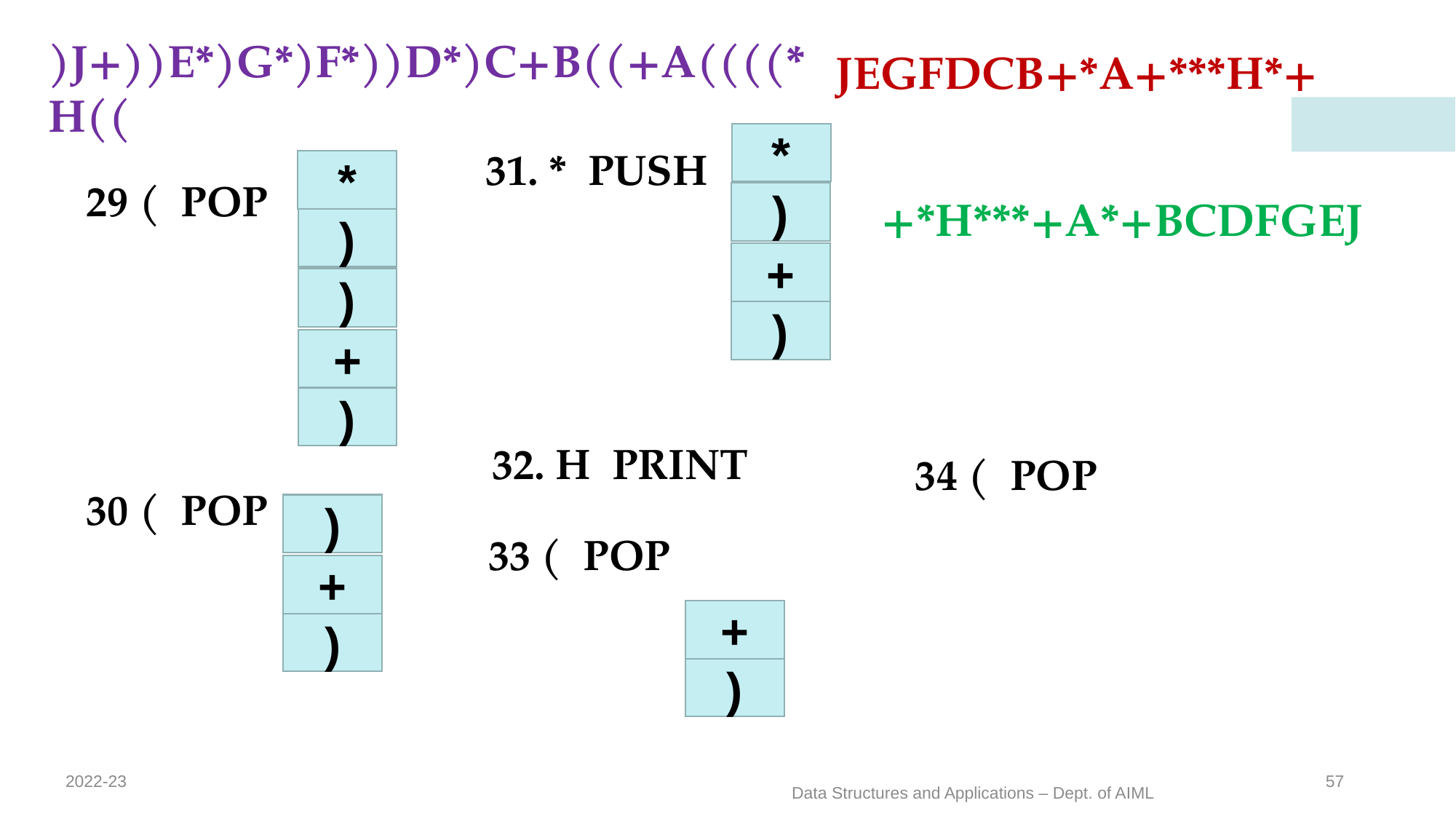

)J+))E*)G*)F*))D*)C+B((+A((((*H((
JEGFDCB+*A+***H*+
*
31. *  PUSH
*
29 (  POP
)
+*H***+A*+BCDFGEJ
)
+
)
)
+
)
32. H  PRINT
34 (  POP
30 (  POP
)
33 (  POP
+
+
)
)
2022-23
57
Data Structures and Applications – Dept. of AIML